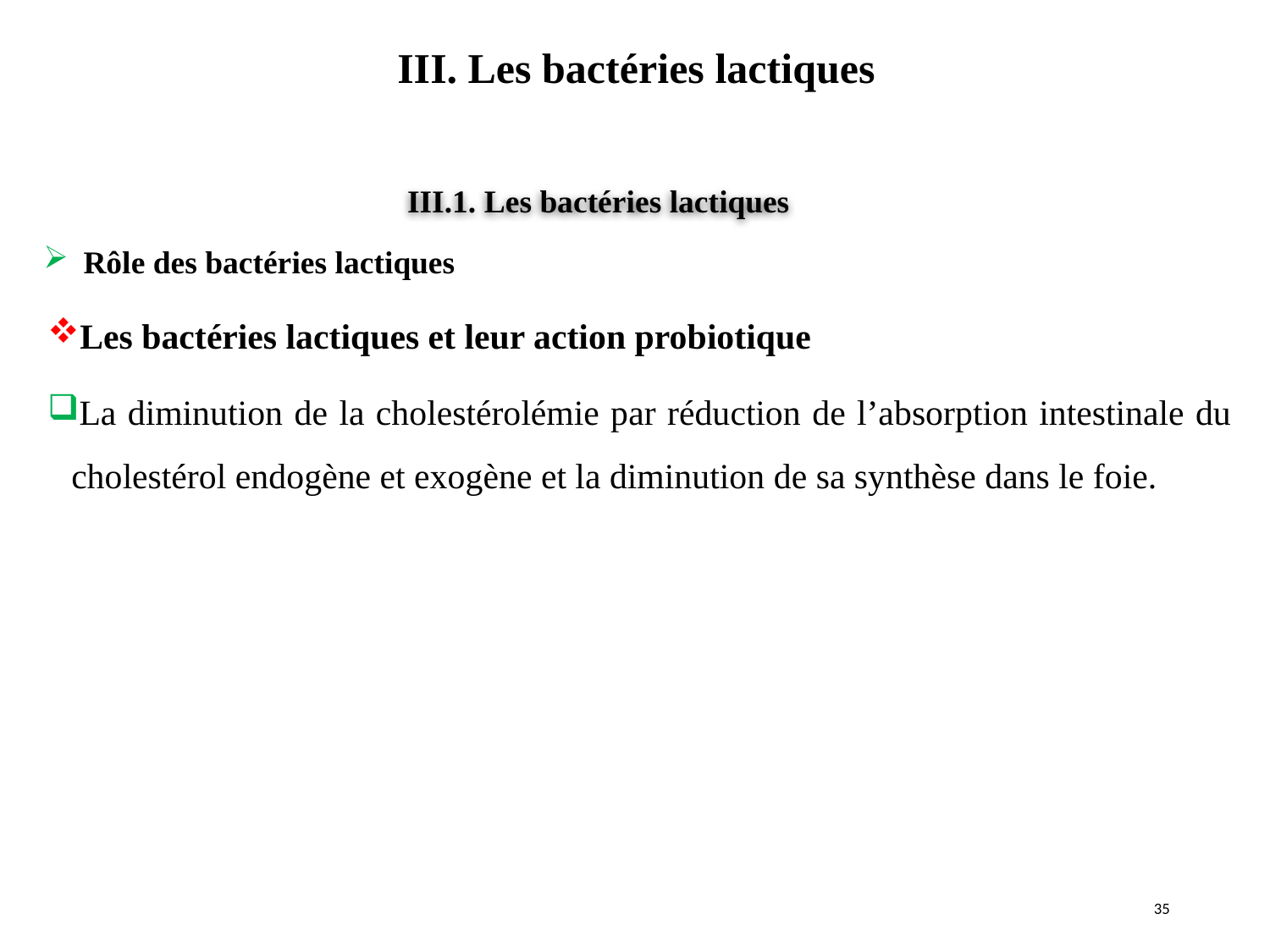

III. Les bactéries lactiques
#

III.1. Les bactéries lactiques
Rôle des bactéries lactiques
Les bactéries lactiques et leur action probiotique
La diminution de la cholestérolémie par réduction de l’absorption intestinale du cholestérol endogène et exogène et la diminution de sa synthèse dans le foie.
35